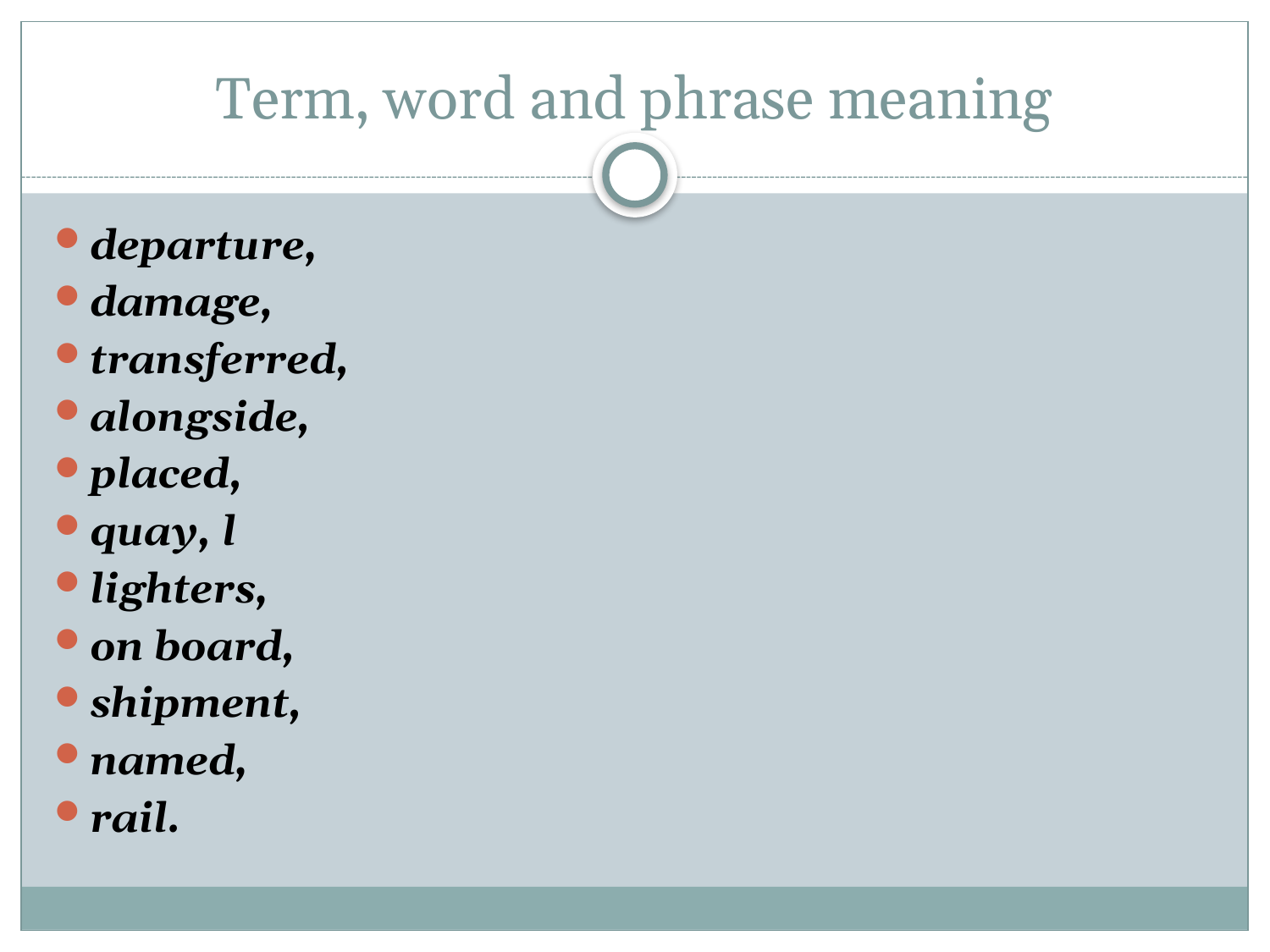

# Term, word and phrase meaning
departure,
damage,
transferred,
alongside,
placed,
quay, l
lighters,
on board,
shipment,
named,
rail.